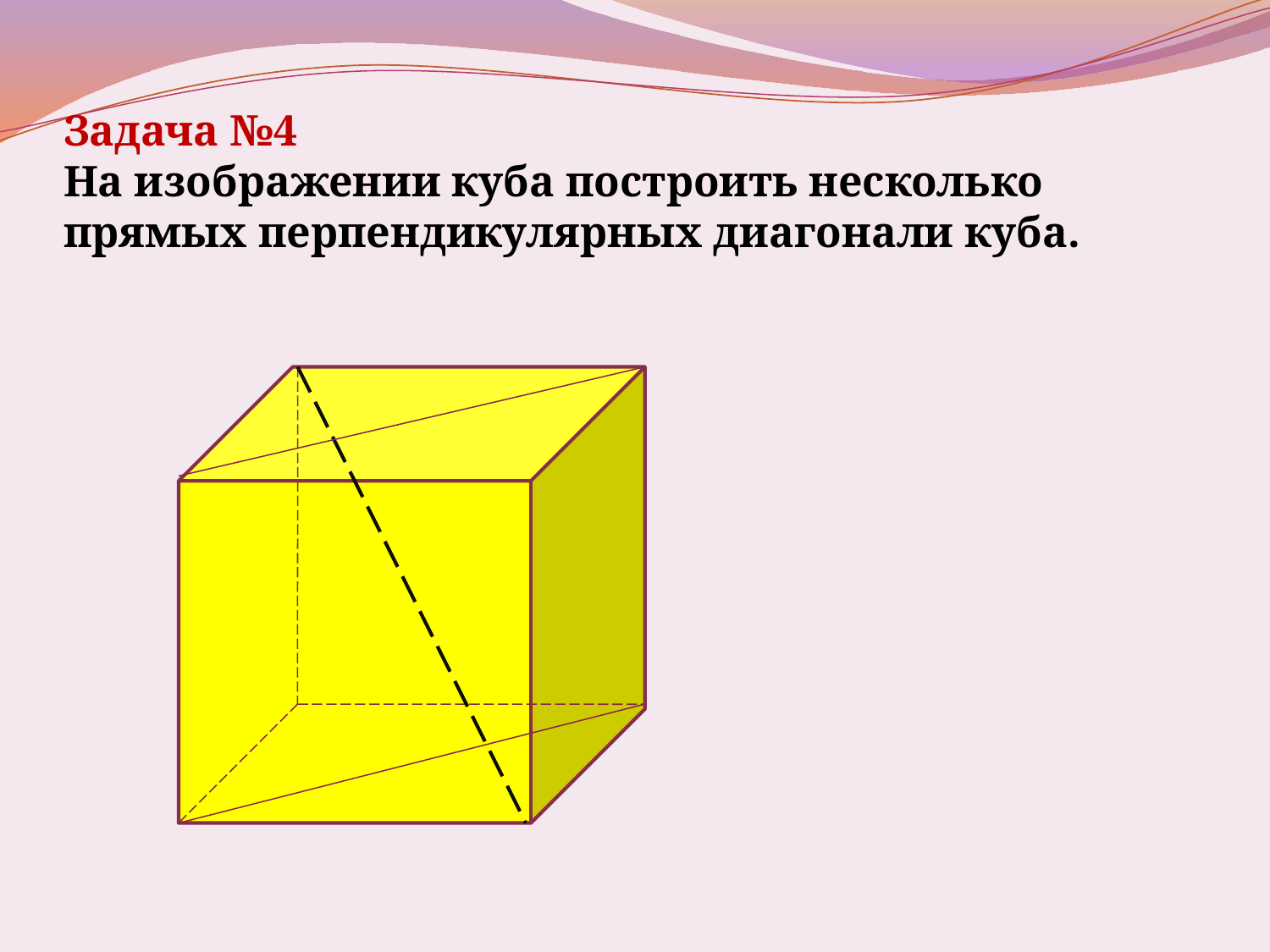

# Задача №4 На изображении куба построить несколько прямых перпендикулярных диагонали куба.